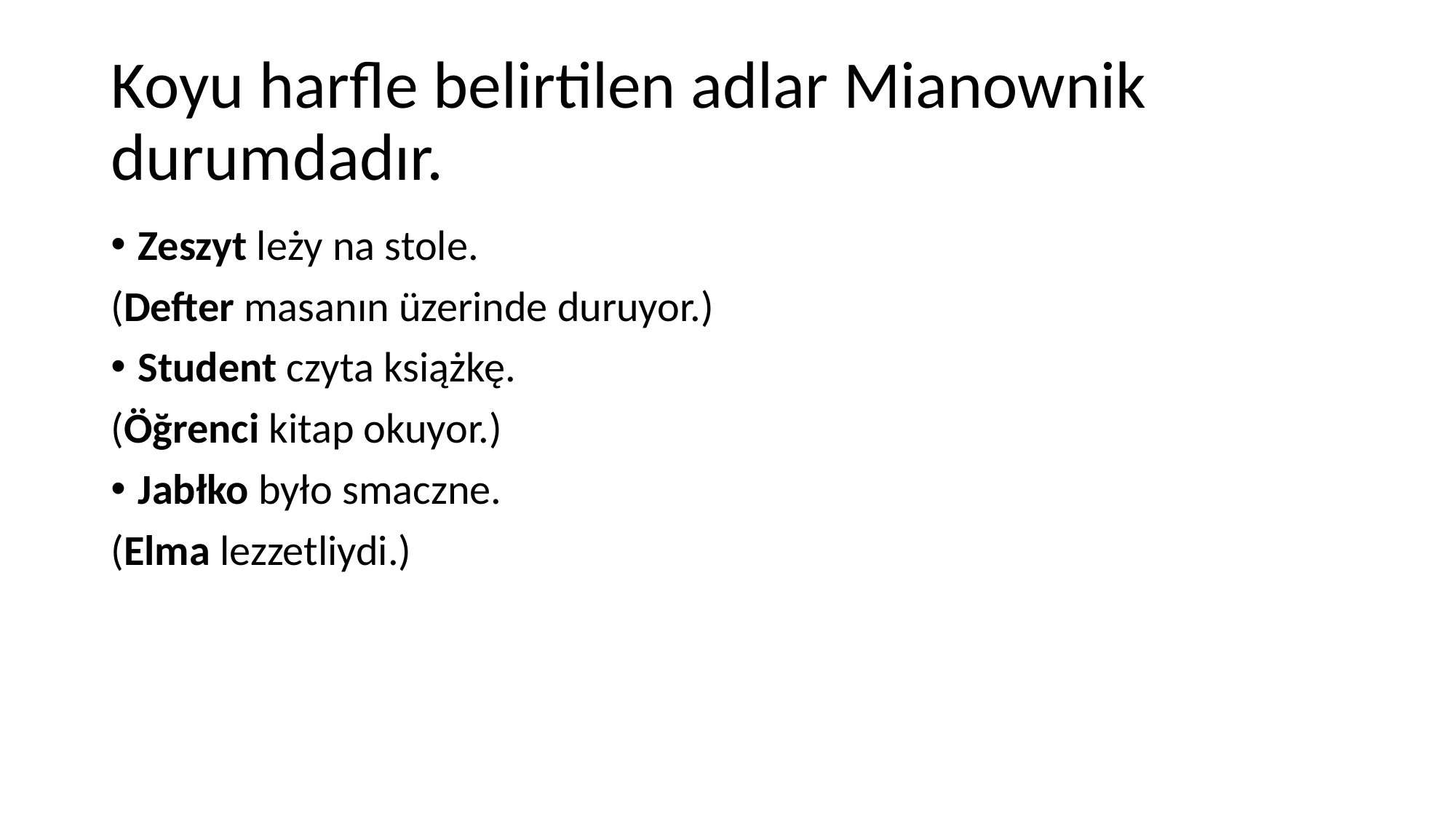

# Koyu harfle belirtilen adlar Mianownik durumdadır.
Zeszyt leży na stole.
(Defter masanın üzerinde duruyor.)
Student czyta książkę.
(Öğrenci kitap okuyor.)
Jabłko było smaczne.
(Elma lezzetliydi.)